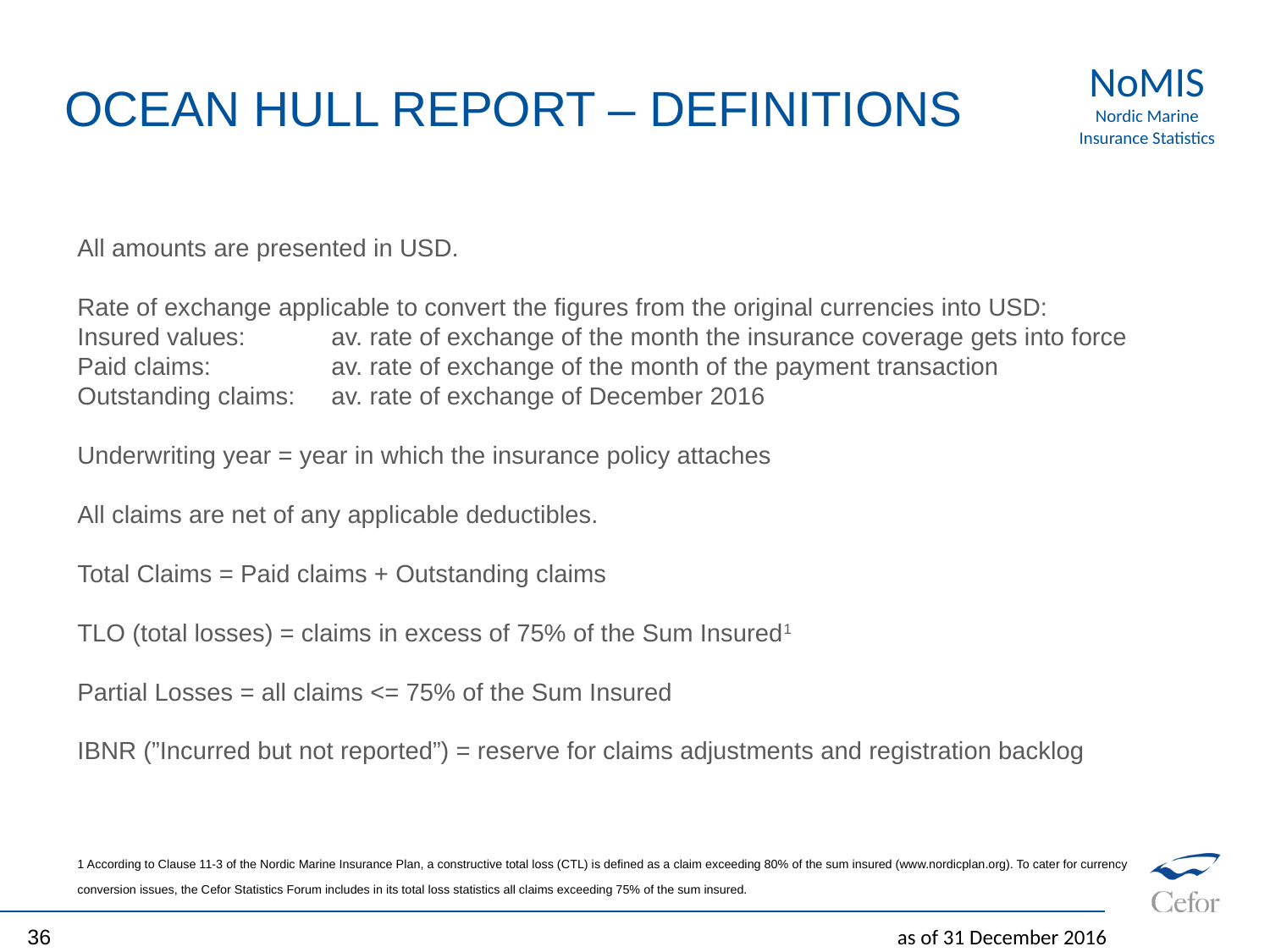

NoMIS
Nordic Marine
Insurance Statistics
# ocean huLL Report – Definitions
All amounts are presented in USD.

Rate of exchange applicable to convert the figures from the original currencies into USD:
Insured values: 	av. rate of exchange of the month the insurance coverage gets into force
Paid claims:	av. rate of exchange of the month of the payment transaction
Outstanding claims:	av. rate of exchange of December 2016

Underwriting year = year in which the insurance policy attaches

All claims are net of any applicable deductibles.
Total Claims = Paid claims + Outstanding claims

TLO (total losses) = claims in excess of 75% of the Sum Insured1
Partial Losses = all claims <= 75% of the Sum Insured

IBNR (”Incurred but not reported”) = reserve for claims adjustments and registration backlog

1 According to Clause 11-3 of the Nordic Marine Insurance Plan, a constructive total loss (CTL) is defined as a claim exceeding 80% of the sum insured (www.nordicplan.org). To cater for currency conversion issues, the Cefor Statistics Forum includes in its total loss statistics all claims exceeding 75% of the sum insured.
as of 31 December 2016
36